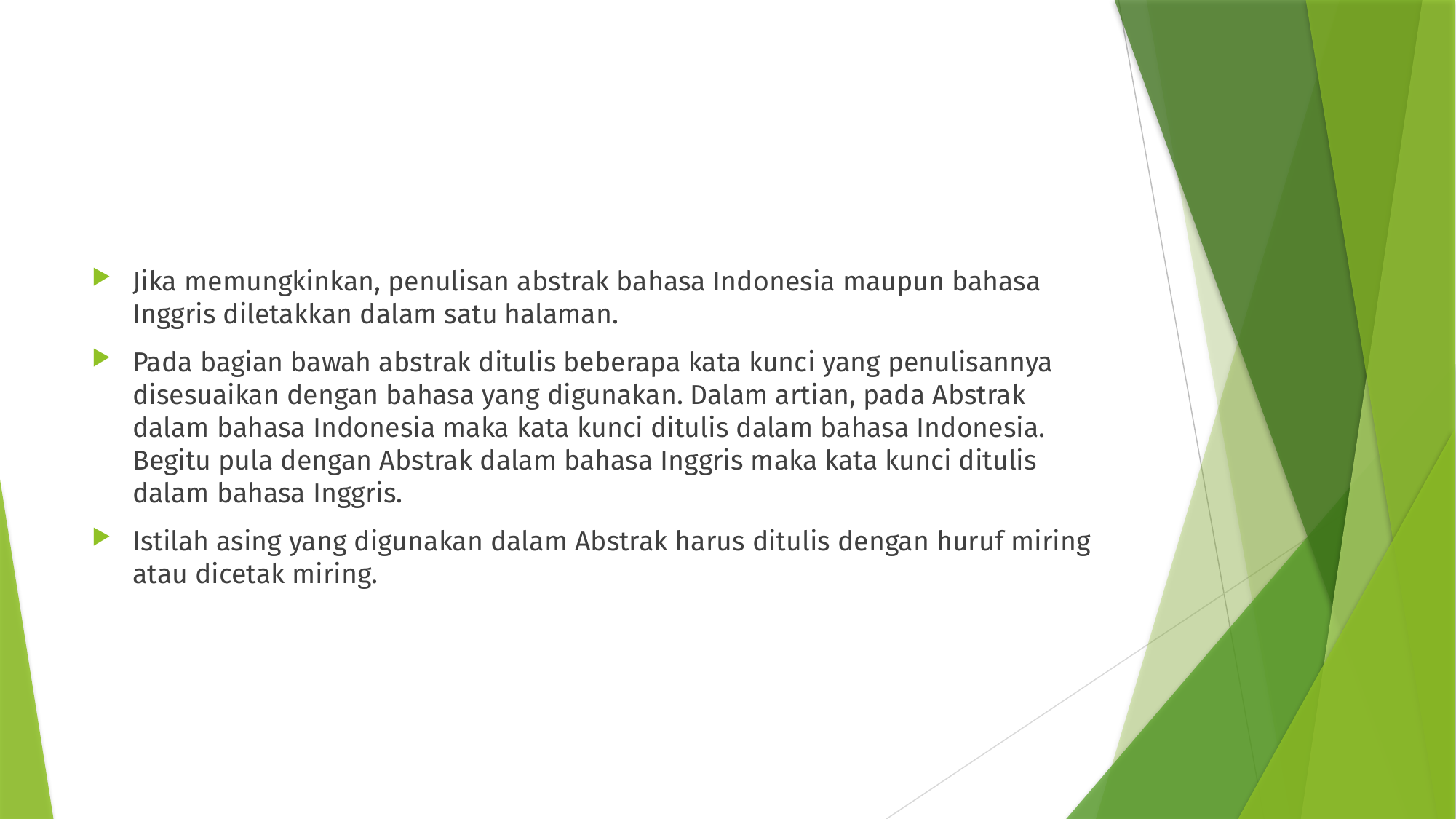

#
Jika memungkinkan, penulisan abstrak bahasa Indonesia maupun bahasa Inggris diletakkan dalam satu halaman.
Pada bagian bawah abstrak ditulis beberapa kata kunci yang penulisannya disesuaikan dengan bahasa yang digunakan. Dalam artian, pada Abstrak dalam bahasa Indonesia maka kata kunci ditulis dalam bahasa Indonesia. Begitu pula dengan Abstrak dalam bahasa Inggris maka kata kunci ditulis dalam bahasa Inggris.
Istilah asing yang digunakan dalam Abstrak harus ditulis dengan huruf miring atau dicetak miring.